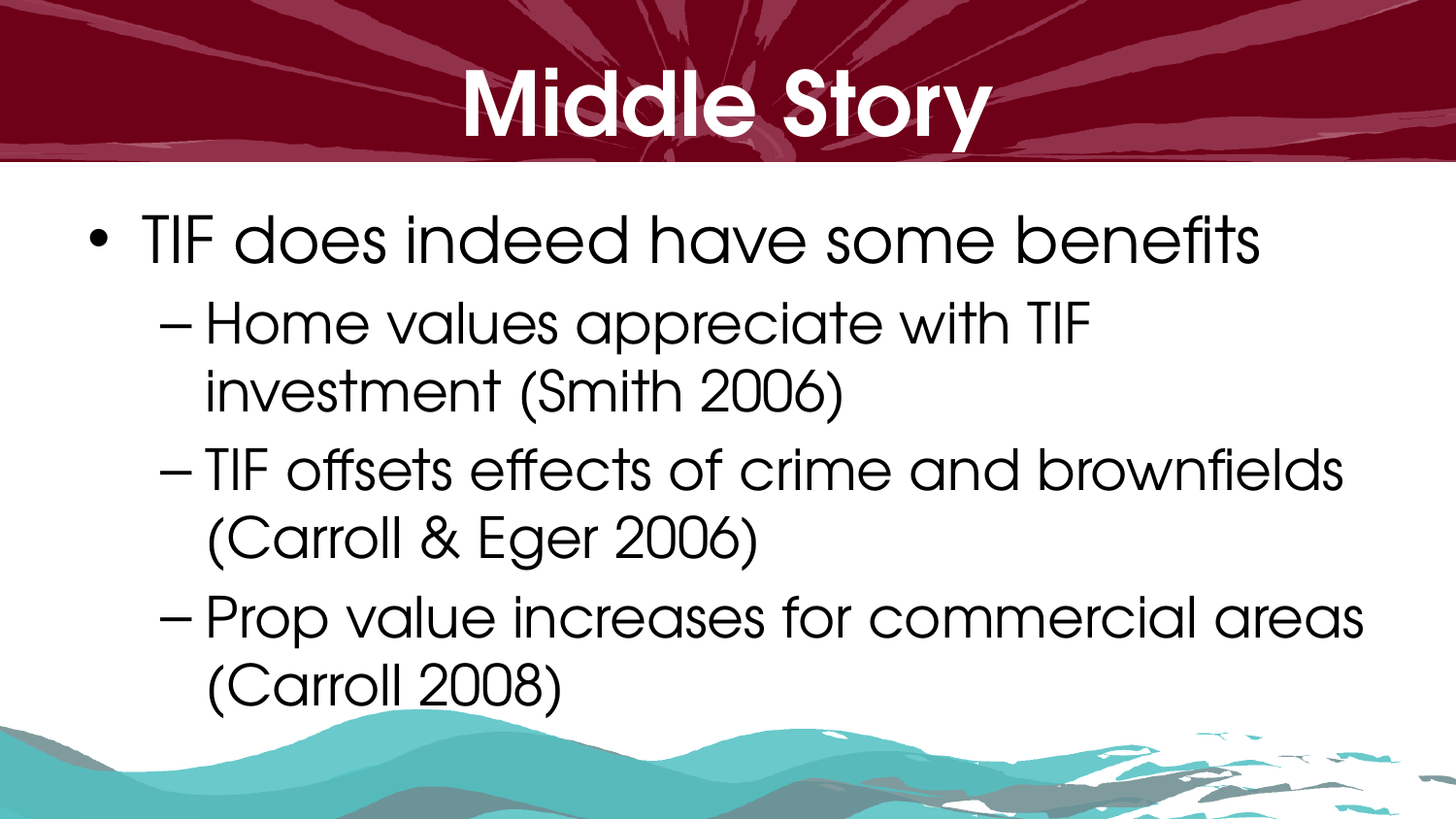

# Middle Story
TIF does indeed have some benefits
Home values appreciate with TIF investment (Smith 2006)
TIF offsets effects of crime and brownfields (Carroll & Eger 2006)
Prop value increases for commercial areas (Carroll 2008)